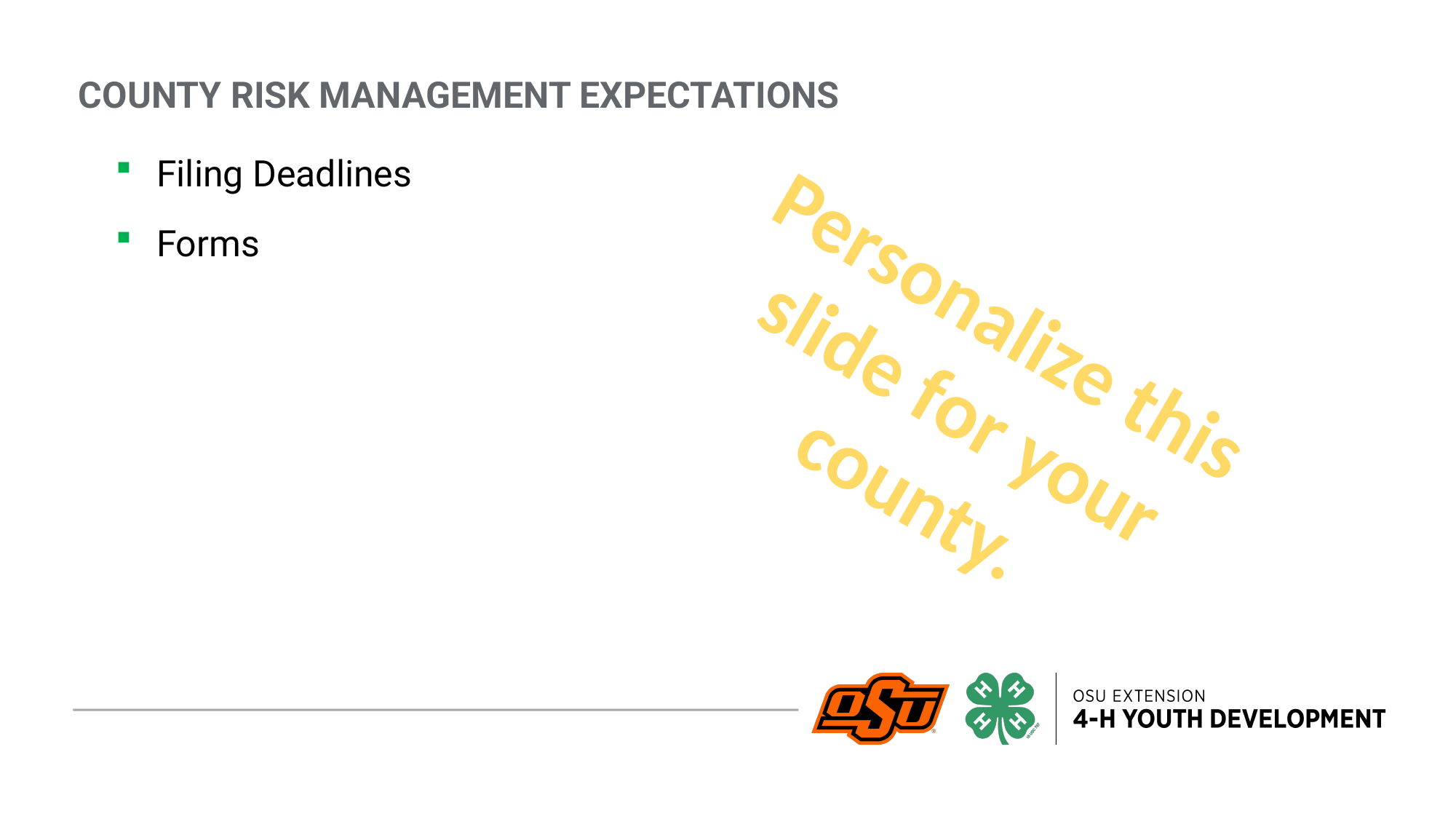

COUNTY RISK MANAGEMENT EXPECTATIONS
Filing Deadlines
Forms
Personalize this slide for your county.